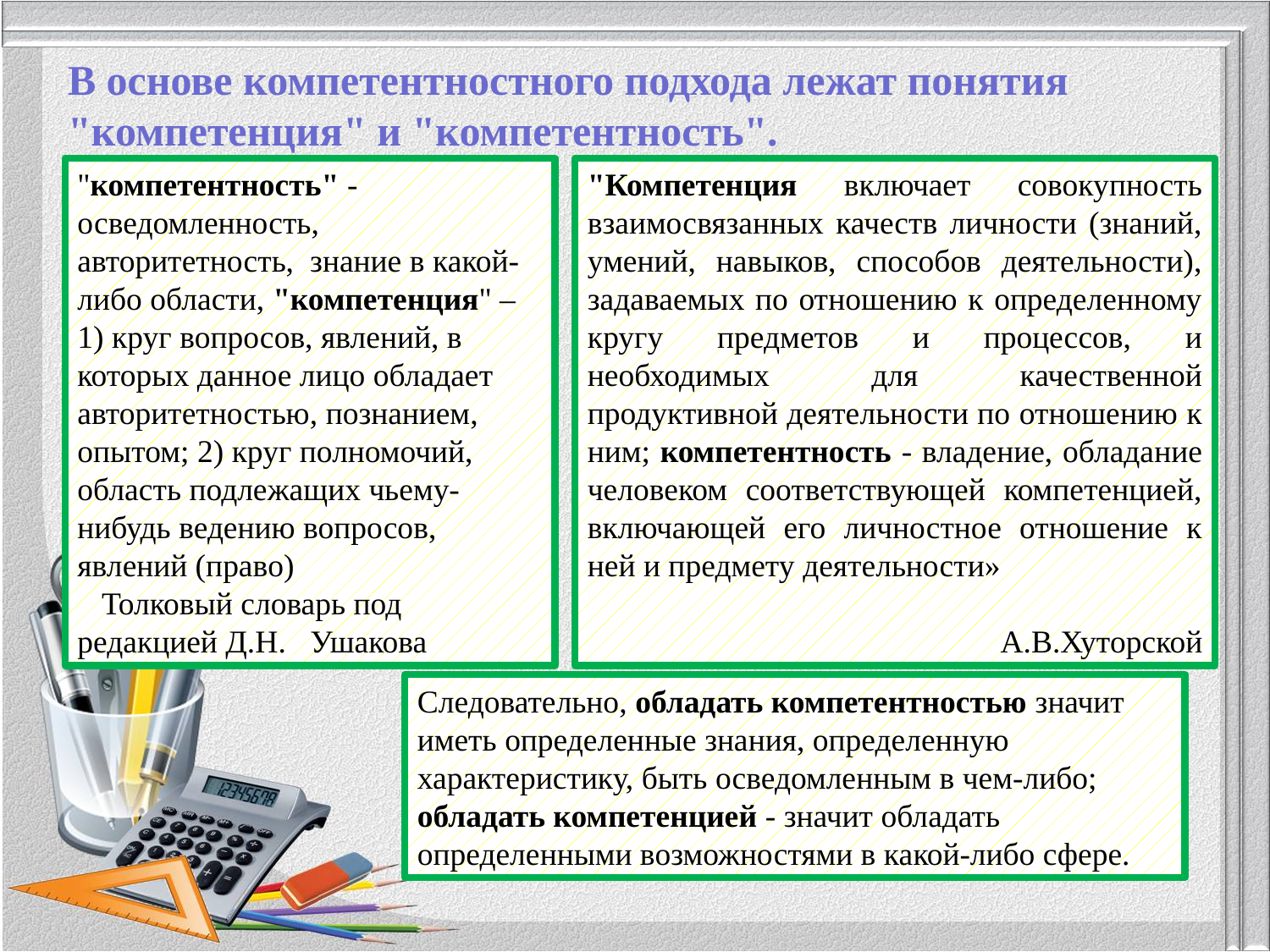

В основе компетентностного подхода лежат понятия "компетенция" и "компетентность".

"компетентность" - осведомленность, авторитетность,  знание в какой-либо области, "компетенция" –
1) круг вопросов, явлений, в которых данное лицо обладает авторитетностью, познанием, опытом; 2) круг полномочий, область подлежащих чьему-нибудь ведению вопросов, явлений (право)
   Толковый словарь под редакцией Д.Н.   Ушакова
"Компетенция включает совокупность взаимосвязанных качеств личности (знаний, умений, навыков, способов деятельности), задаваемых по отношению к определенному кругу предметов и процессов, и необходимых для качественной продуктивной деятельности по отношению к ним; компетентность - владение, обладание человеком соответствующей компетенцией, включающей его личностное отношение к ней и предмету деятельности»
                                                                            А.В.Хуторской
Следовательно, обладать компетентностью значит иметь определенные знания, определенную характеристику, быть осведомленным в чем-либо; обладать компетенцией - значит обладать определенными возможностями в какой-либо сфере.